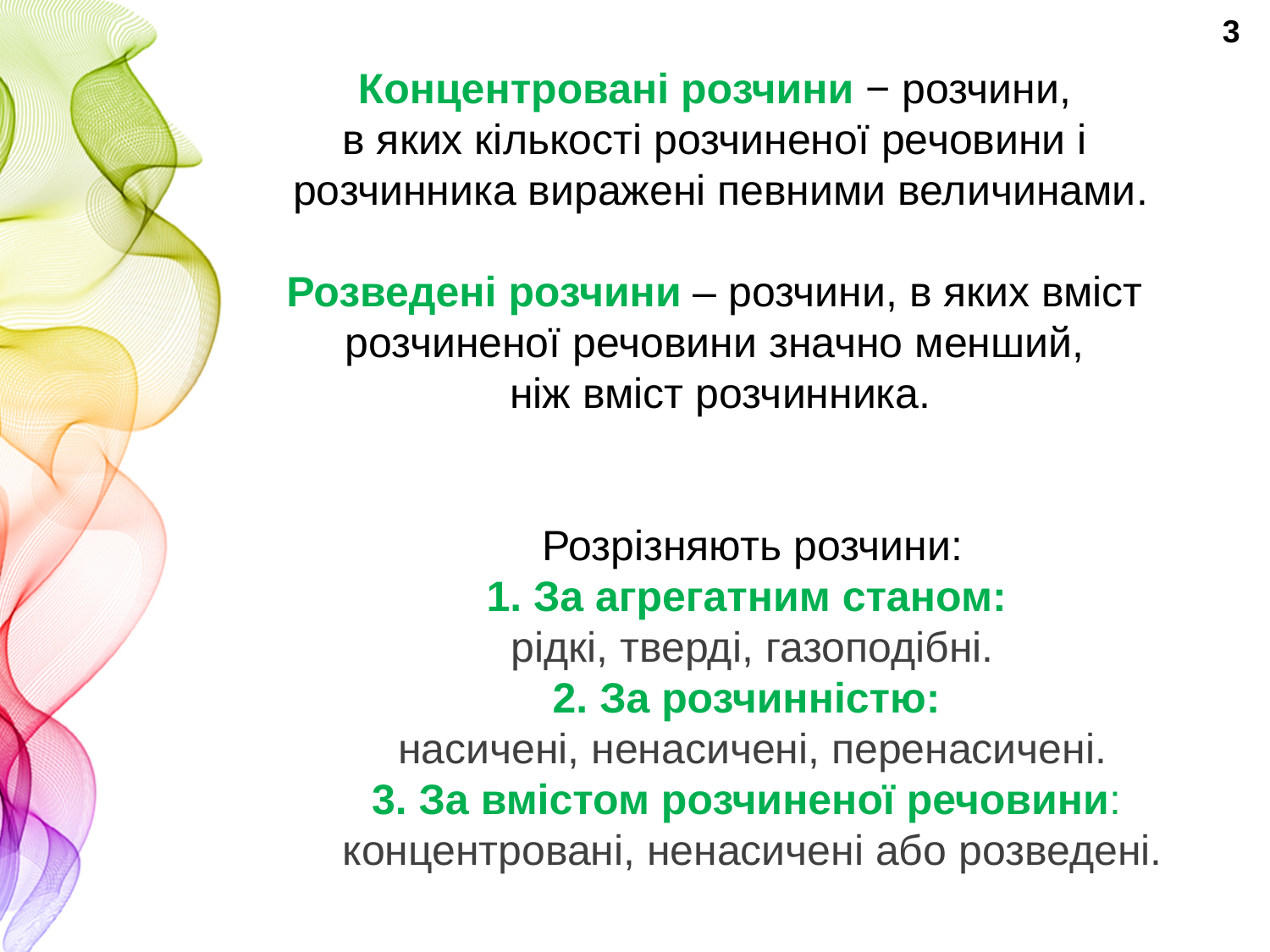

3
Концентровані розчини − розчини,
в яких кількості розчиненої речовини і
розчинника виражені певними величинами.

Розведені розчини – розчини, в яких вміст
розчиненої речовини значно менший,
ніж вміст розчинника.

Розрізняють розчини:
1. За агрегатним станом:
рідкі, тверді, газоподібні.
2. За розчинністю:
насичені, ненасичені, перенасичені.
3. За вмістом розчиненої речовини:
концентровані, ненасичені або розведені.